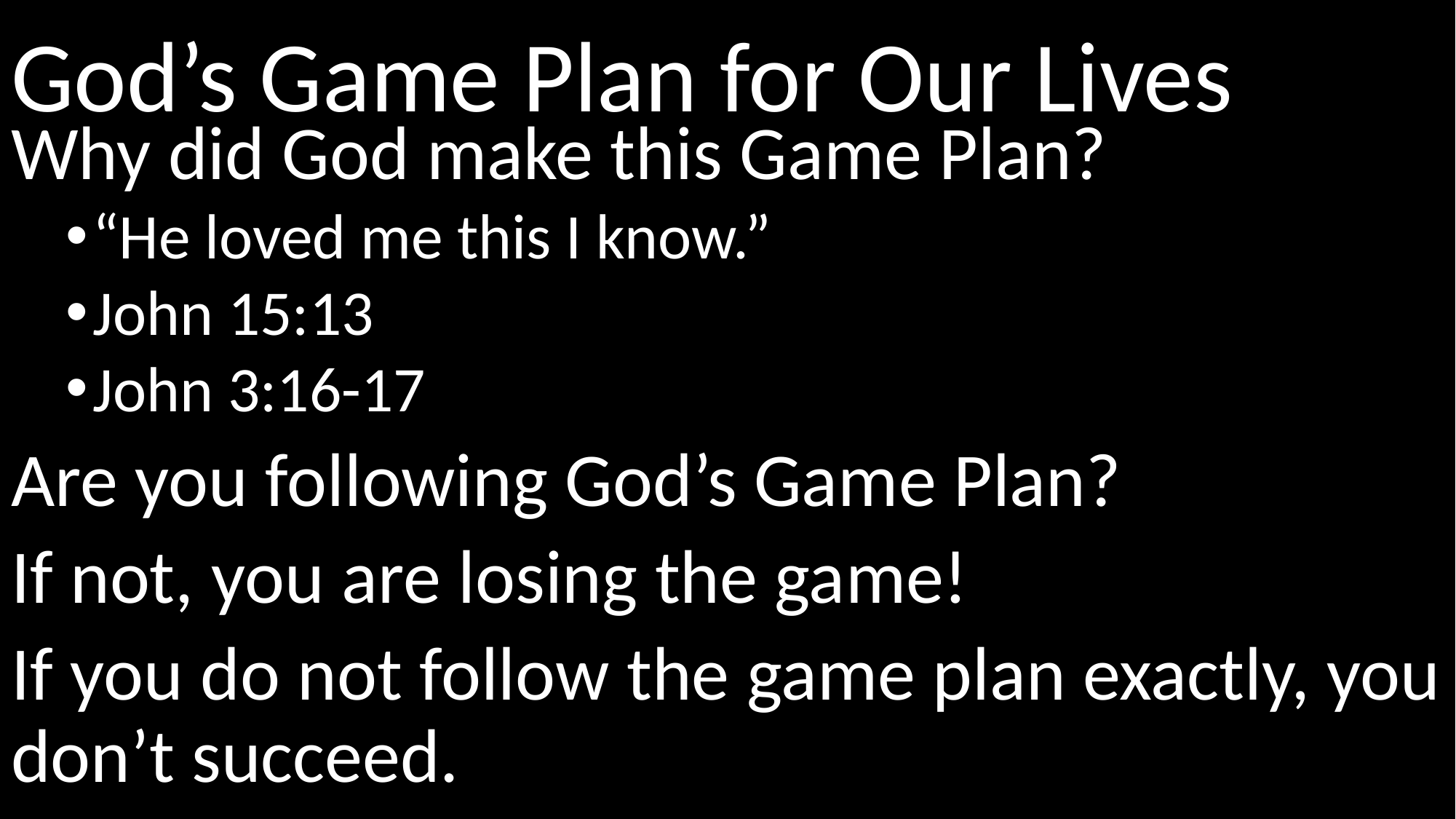

# God’s Game Plan for Our Lives
Why did God make this Game Plan?
“He loved me this I know.”
John 15:13
John 3:16-17
Are you following God’s Game Plan?
If not, you are losing the game!
If you do not follow the game plan exactly, you don’t succeed.